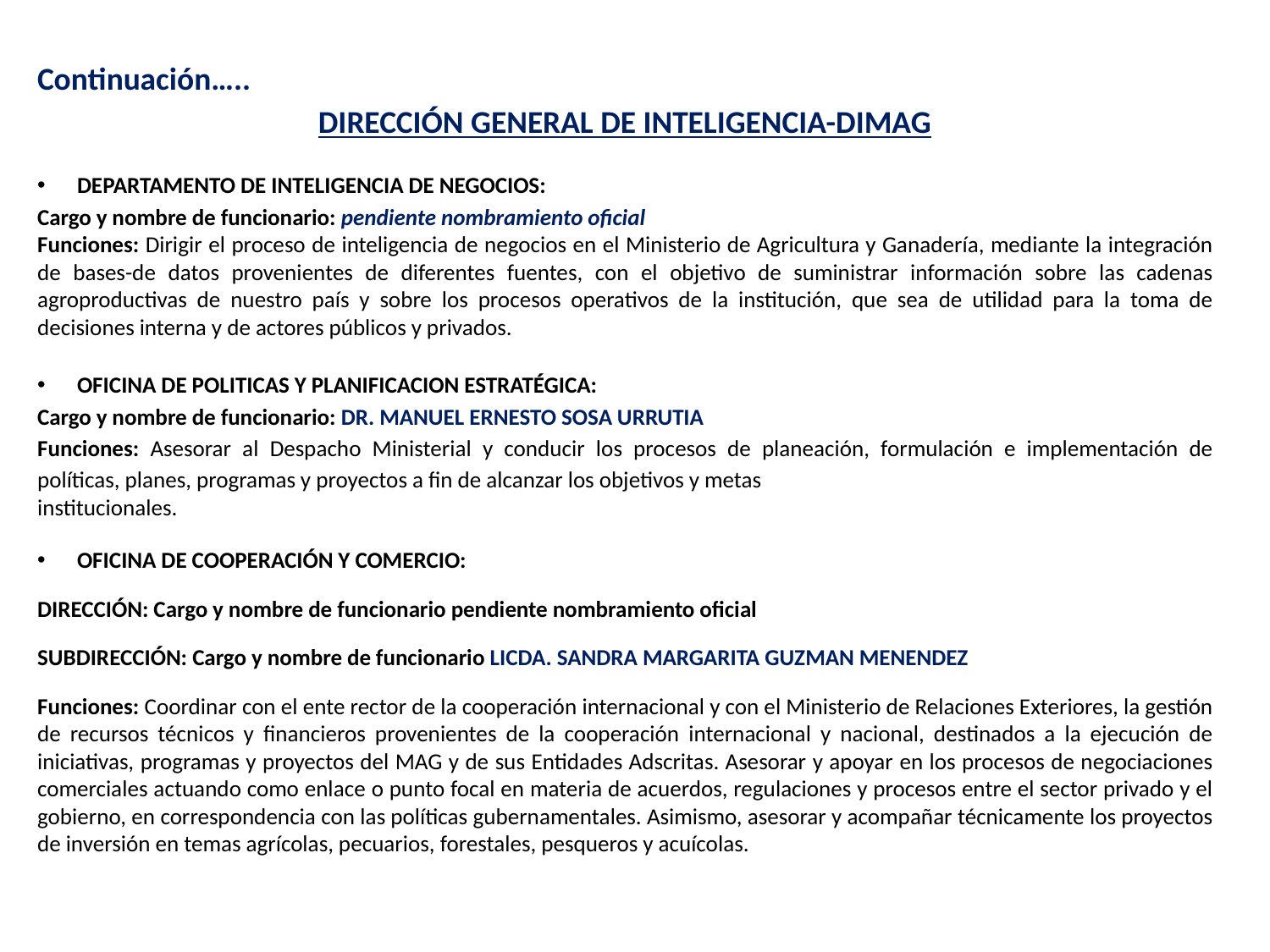

Continuación…..
DIRECCIÓN GENERAL DE INTELIGENCIA-DIMAG

DEPARTAMENTO DE INTELIGENCIA DE NEGOCIOS:
Cargo y nombre de funcionario: pendiente nombramiento oficial
Funciones: Dirigir el proceso de inteligencia de negocios en el Ministerio de Agricultura y Ganadería, mediante la integración de bases-de datos provenientes de diferentes fuentes, con el objetivo de suministrar información sobre las cadenas agroproductivas de nuestro país y sobre los procesos operativos de la institución, que sea de utilidad para la toma de decisiones interna y de actores públicos y privados.

OFICINA DE POLITICAS Y PLANIFICACION ESTRATÉGICA:
Cargo y nombre de funcionario: DR. MANUEL ERNESTO SOSA URRUTIA
Funciones: Asesorar al Despacho Ministerial y conducir los procesos de planeación, formulación e implementación de políticas, planes, programas y proyectos a fin de alcanzar los objetivos y metas
institucionales.

OFICINA DE COOPERACIÓN Y COMERCIO:

DIRECCIÓN: Cargo y nombre de funcionario pendiente nombramiento oficial

SUBDIRECCIÓN: Cargo y nombre de funcionario LICDA. SANDRA MARGARITA GUZMAN MENENDEZ

Funciones: Coordinar con el ente rector de la cooperación internacional y con el Ministerio de Relaciones Exteriores, la gestión de recursos técnicos y financieros provenientes de la cooperación internacional y nacional, destinados a la ejecución de iniciativas, programas y proyectos del MAG y de sus Entidades Adscritas. Asesorar y apoyar en los procesos de negociaciones comerciales actuando como enlace o punto focal en materia de acuerdos, regulaciones y procesos entre el sector privado y el gobierno, en correspondencia con las políticas gubernamentales. Asimismo, asesorar y acompañar técnicamente los proyectos de inversión en temas agrícolas, pecuarios, forestales, pesqueros y acuícolas.